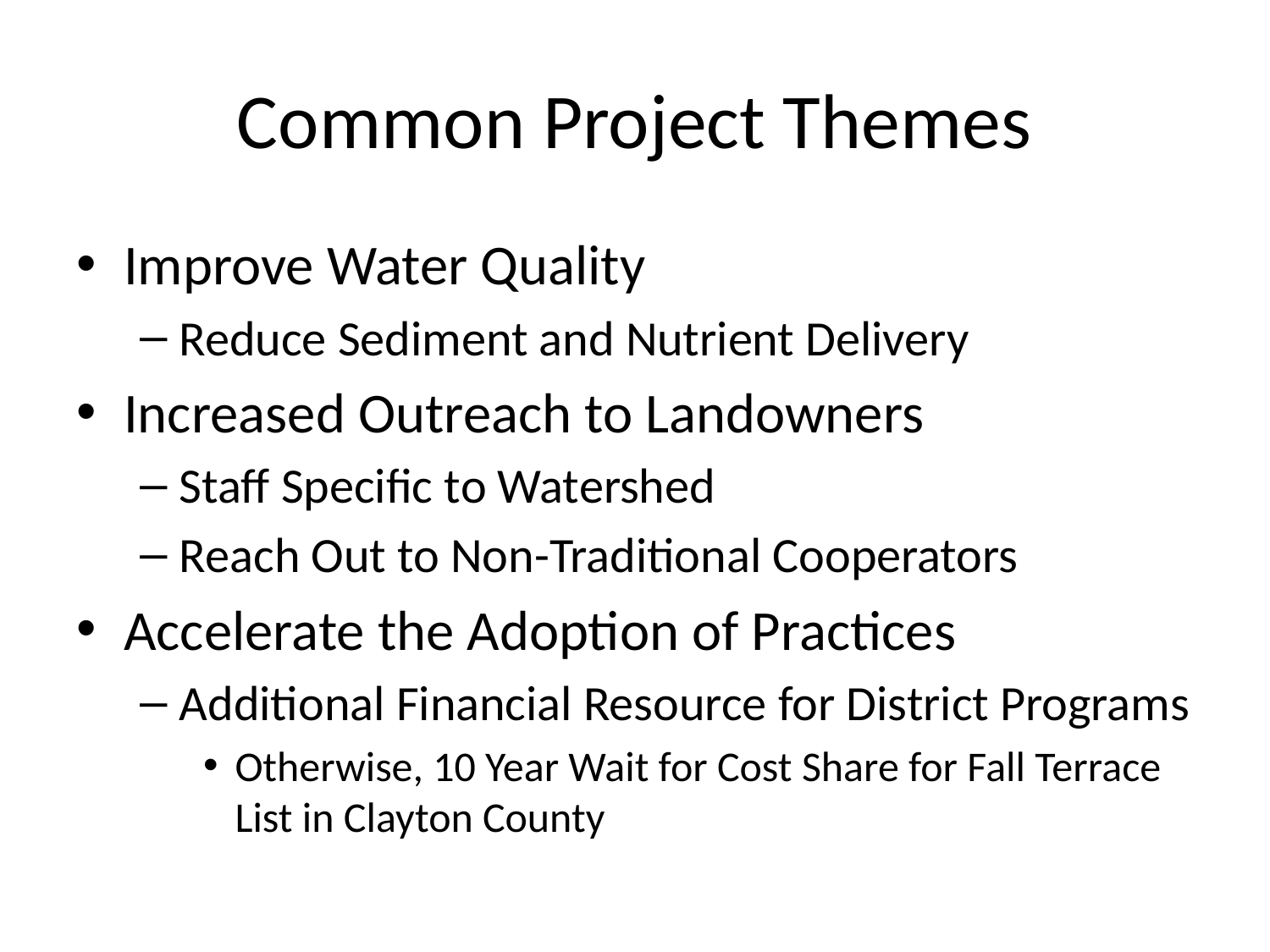

# Common Project Themes
Improve Water Quality
Reduce Sediment and Nutrient Delivery
Increased Outreach to Landowners
Staff Specific to Watershed
Reach Out to Non-Traditional Cooperators
Accelerate the Adoption of Practices
Additional Financial Resource for District Programs
Otherwise, 10 Year Wait for Cost Share for Fall Terrace List in Clayton County